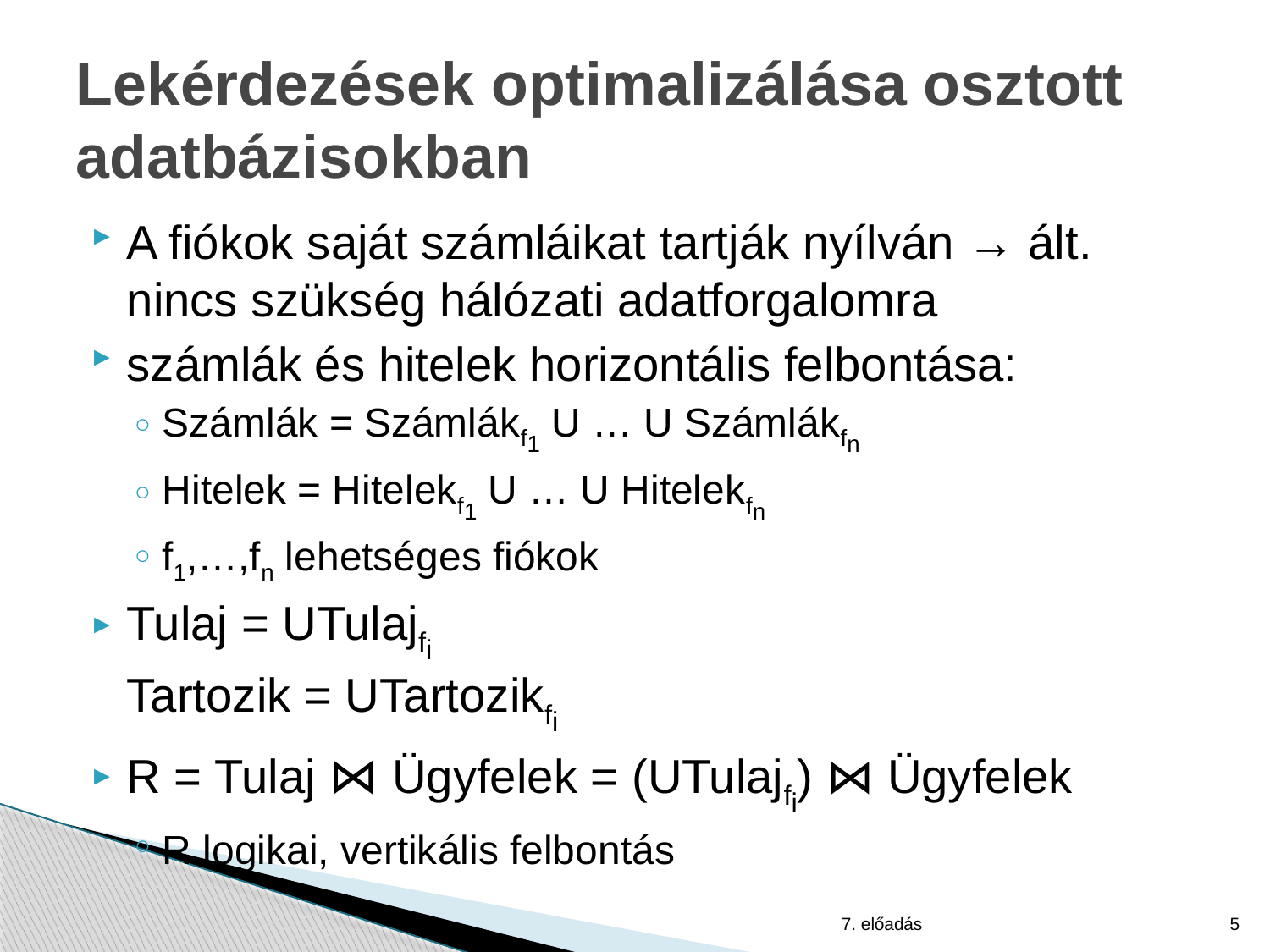

# Lekérdezések optimalizálása osztott adatbázisokban
A fiókok saját számláikat tartják nyílván → ált. nincs szükség hálózati adatforgalomra
számlák és hitelek horizontális felbontása:
Számlák = Számlákf1 U … U Számlákfn
Hitelek = Hitelekf1 U … U Hitelekfn
f1,…,fn lehetséges fiókok
Tulaj = UTulajfi
Tartozik = UTartozikfi
R = Tulaj ⋈ Ügyfelek = (UTulajfi) ⋈ Ügyfelek
R logikai, vertikális felbontás
7. előadás
5